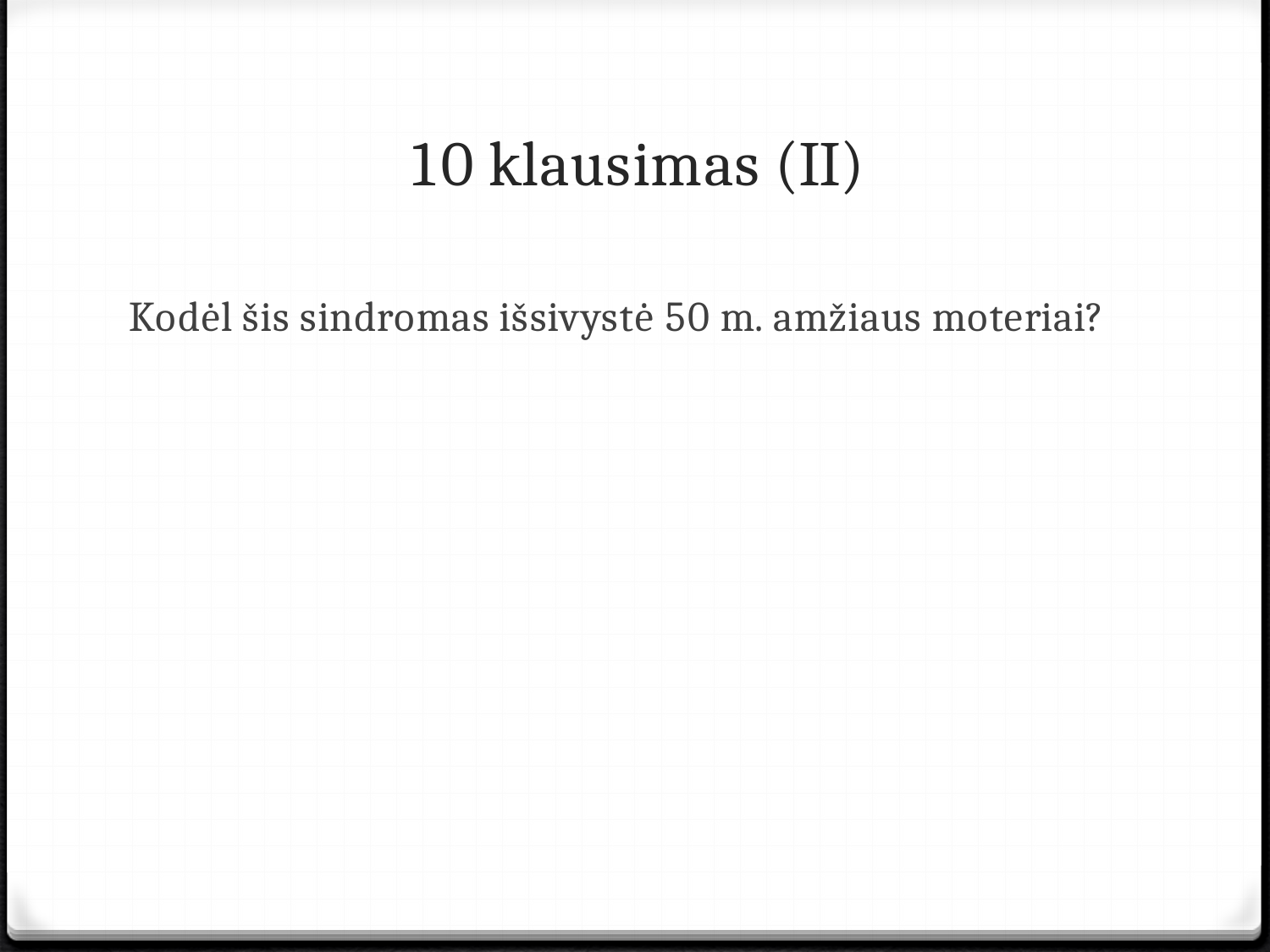

# 10 klausimas (II)
Kodėl šis sindromas išsivystė 50 m. amžiaus moteriai?